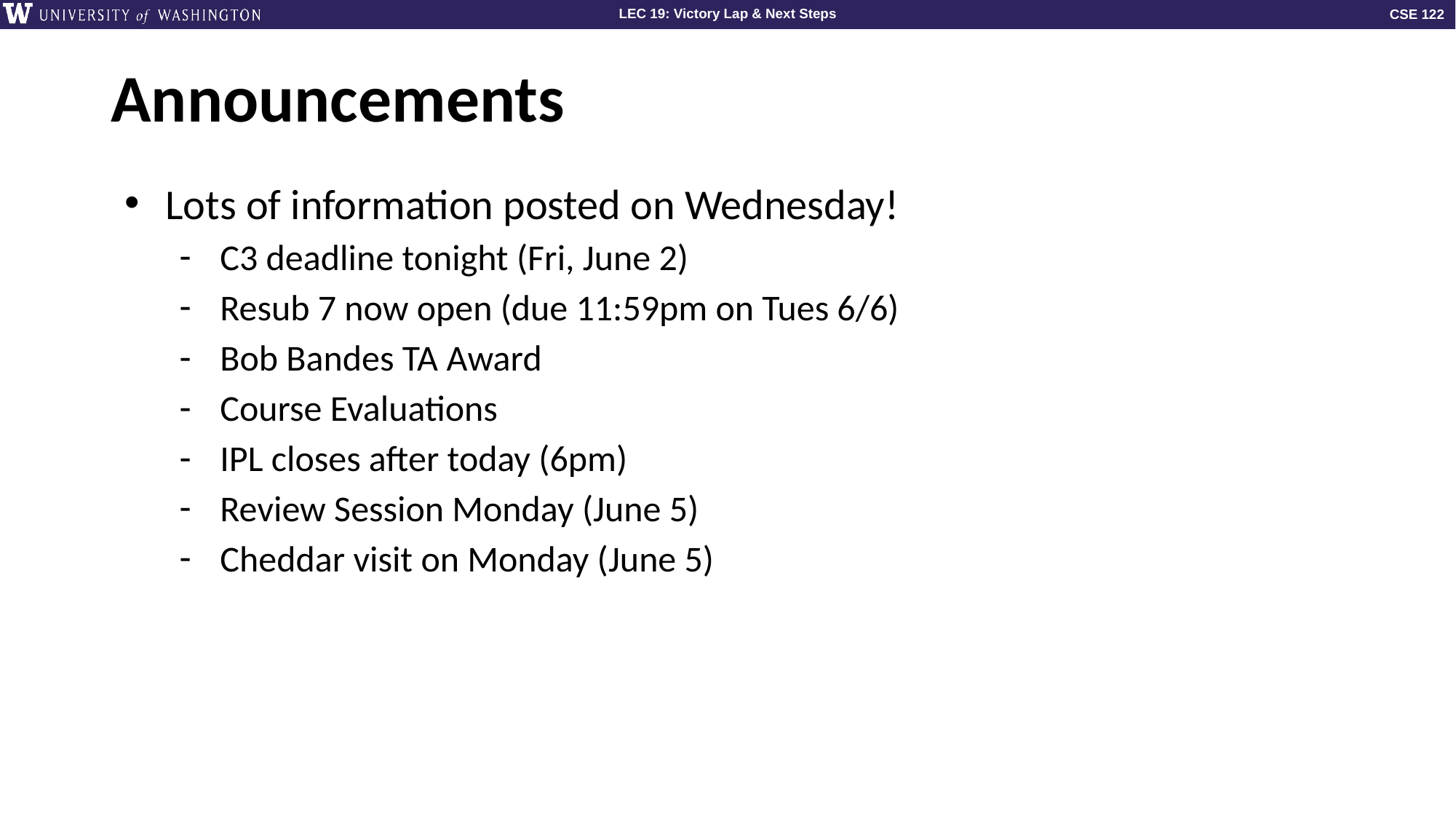

# Announcements
Lots of information posted on Wednesday!
C3 deadline tonight (Fri, June 2)
Resub 7 now open (due 11:59pm on Tues 6/6)
Bob Bandes TA Award
Course Evaluations
IPL closes after today (6pm)
Review Session Monday (June 5)
Cheddar visit on Monday (June 5)